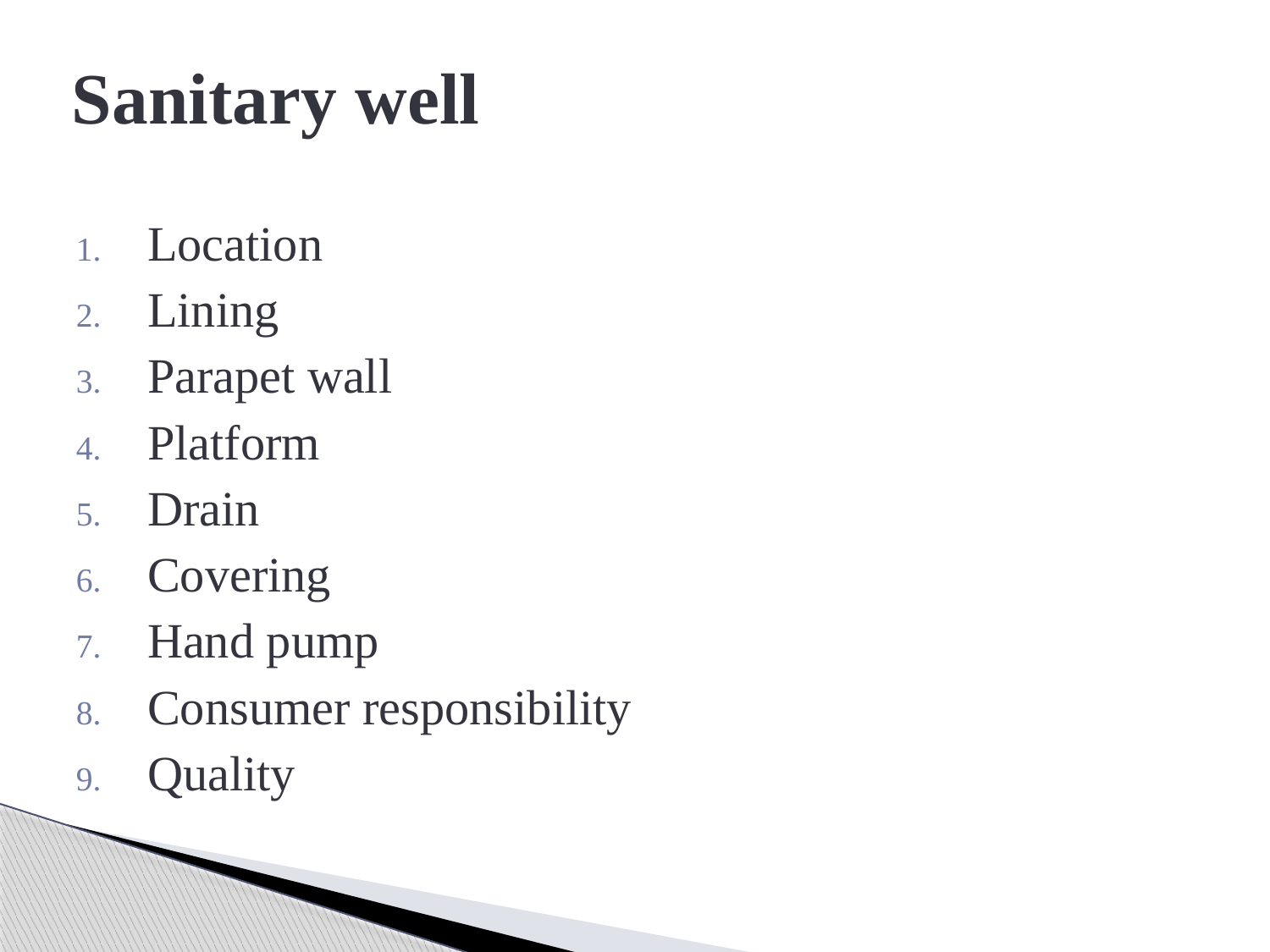

# Sanitary well
Location
Lining
Parapet wall
Platform
Drain
Covering
Hand pump
Consumer responsibility
Quality